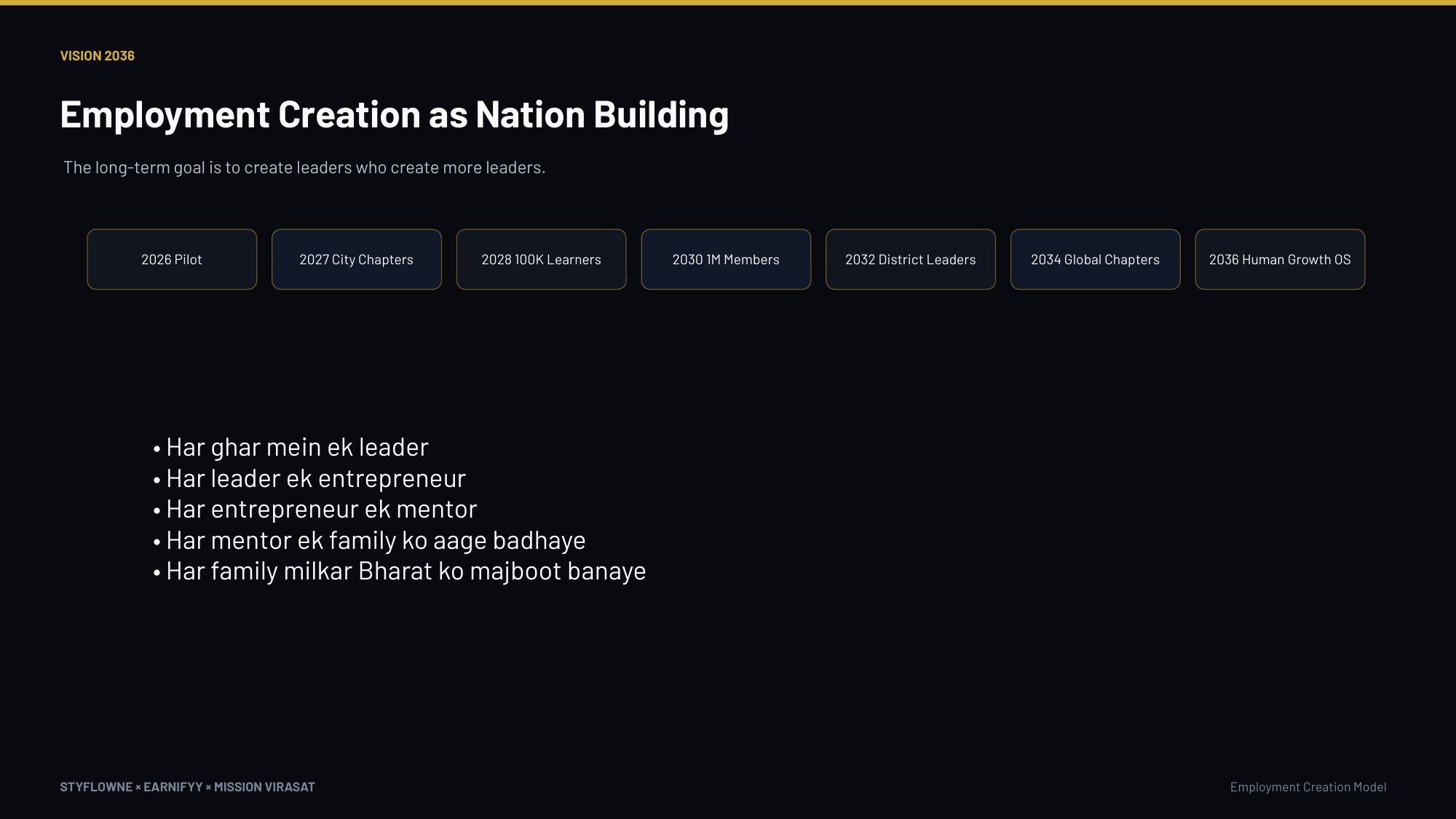

VISION 2036
Employment Creation as Nation Building
The long-term goal is to create leaders who create more leaders.

2026 Pilot
2027 City Chapters
2028 100K Learners
2030 1M Members
2032 District Leaders
2034 Global Chapters
2036 Human Growth OS
• Har ghar mein ek leader
• Har leader ek entrepreneur
• Har entrepreneur ek mentor
• Har mentor ek family ko aage badhaye
• Har family milkar Bharat ko majboot banaye
STYFLOWNE × EARNIFYY × MISSION VIRASAT
Employment Creation Model